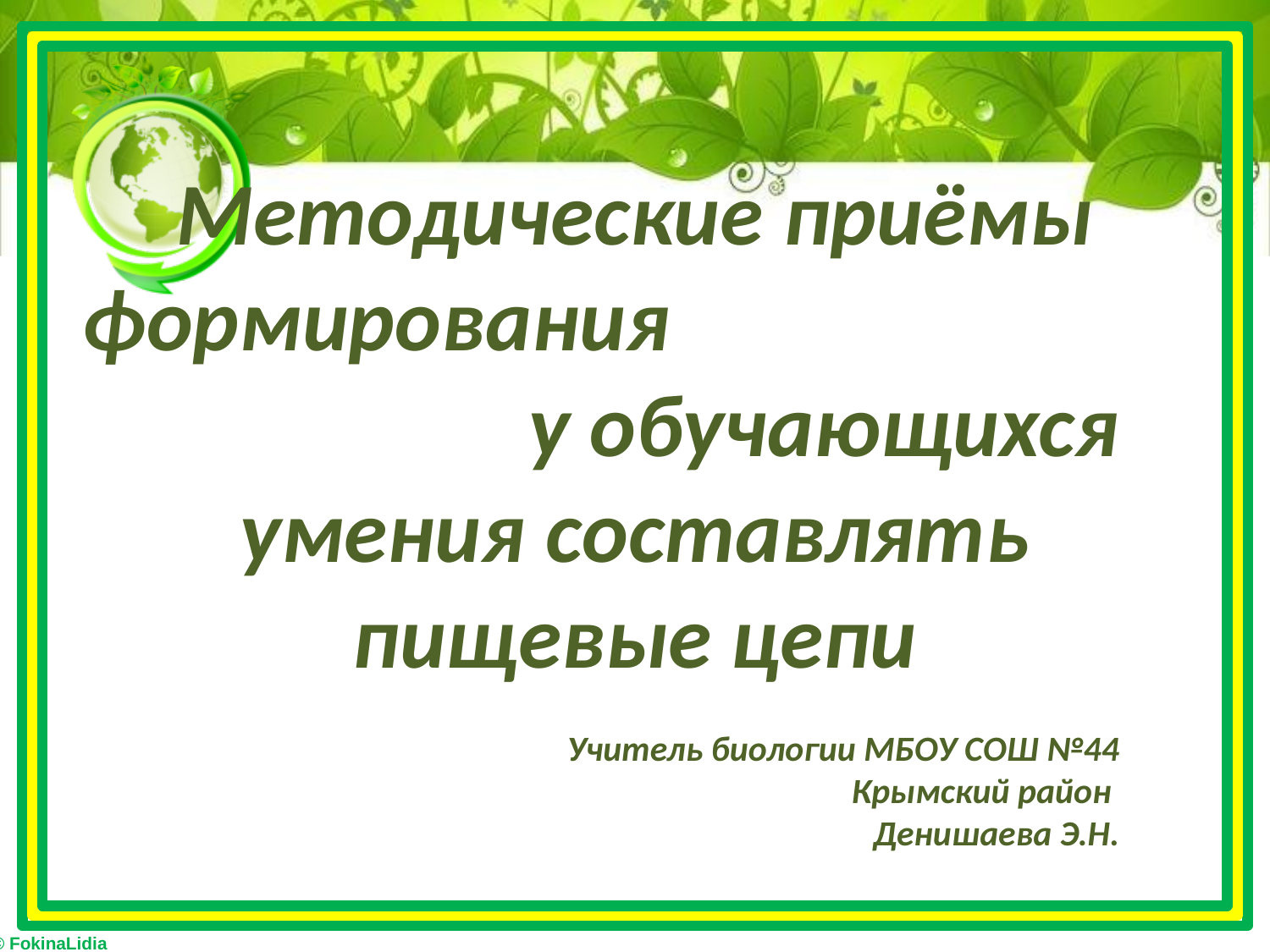

Методические приёмы формирования                                              у обучающихся умения составлять пищевые цепи
Учитель биологии МБОУ СОШ №44
 Крымский район
Денишаева Э.Н.